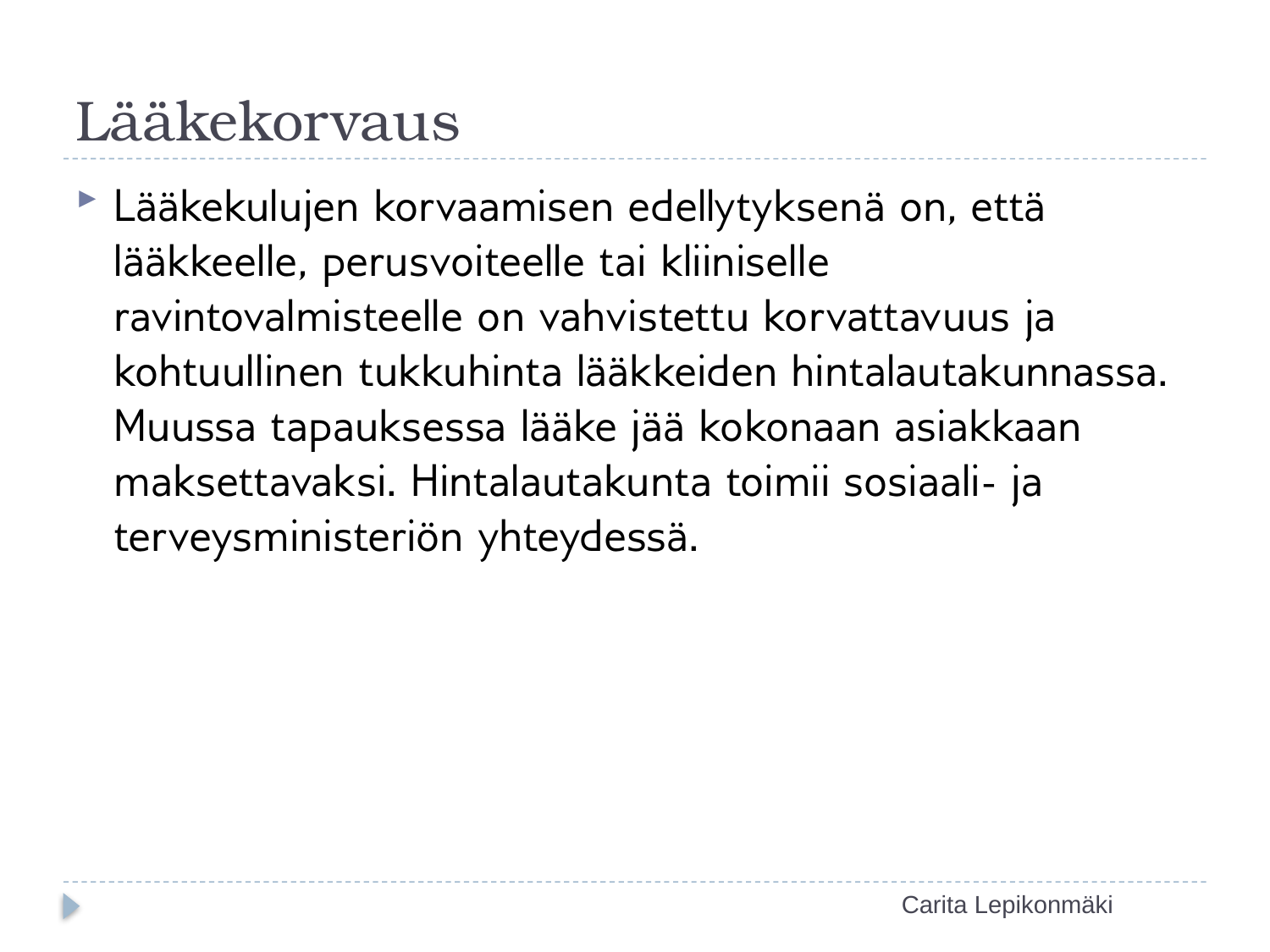

# Lääkekorvaus
Lääkekulujen korvaamisen edellytyksenä on, että lääkkeelle, perusvoiteelle tai kliiniselle ravintovalmisteelle on vahvistettu korvattavuus ja kohtuullinen tukkuhinta lääkkeiden hintalautakunnassa. Muussa tapauksessa lääke jää kokonaan asiakkaan maksettavaksi. Hintalautakunta toimii sosiaali- ja terveysministeriön yhteydessä.

Carita Lepikonmäki